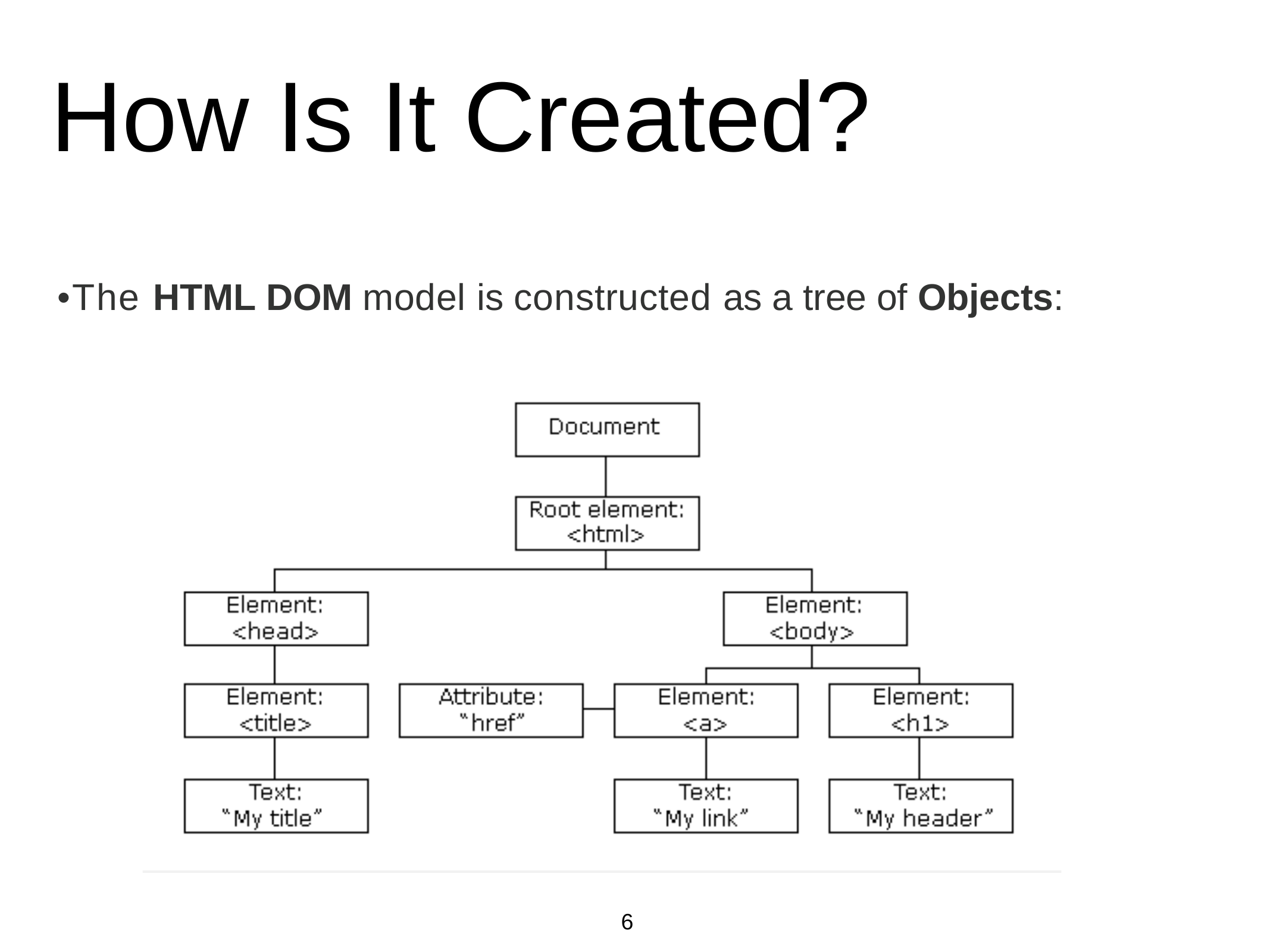

# How Is It Created?
•The HTML DOM model is constructed as a tree of Objects:

6